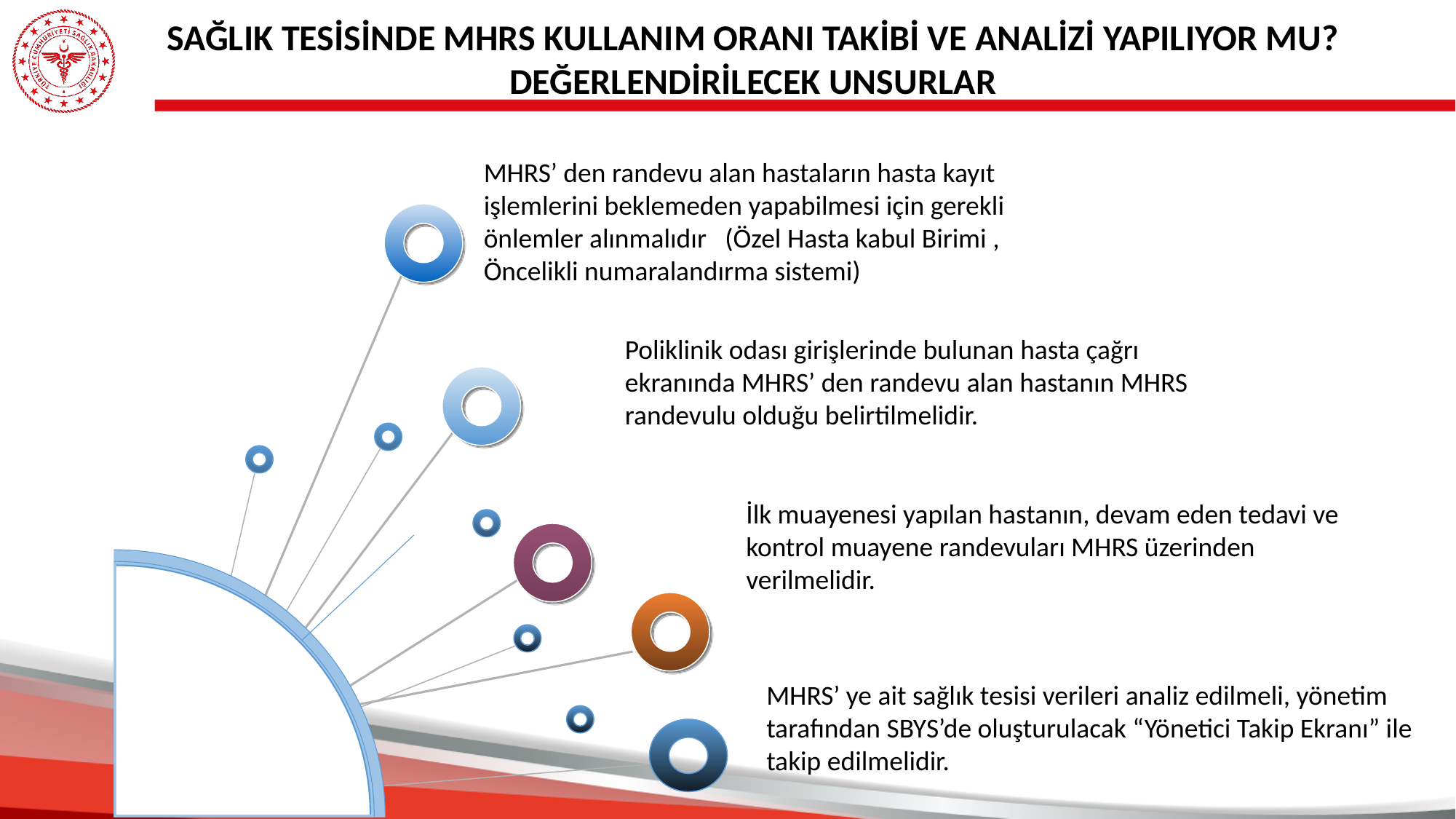

SAĞLIK TESİSİNDE MHRS KULLANIM ORANI TAKİBİ VE ANALİZİ YAPILIYOR MU? DEĞERLENDİRİLECEK UNSURLAR
MHRS’ den randevu alan hastaların hasta kayıt işlemlerini beklemeden yapabilmesi için gerekli önlemler alınmalıdır   (Özel Hasta kabul Birimi , Öncelikli numaralandırma sistemi)

	Poliklinik odası girişlerinde bulunan hasta çağrı ekranında MHRS’ den randevu alan hastanın MHRS randevulu olduğu belirtilmelidir.

	İlk muayenesi yapılan hastanın, devam eden tedavi ve kontrol muayene randevuları MHRS üzerinden verilmelidir.

	MHRS’ ye ait sağlık tesisi verileri analiz edilmeli, yönetim tarafından SBYS’de oluşturulacak “Yönetici Takip Ekranı” ile takip edilmelidir.